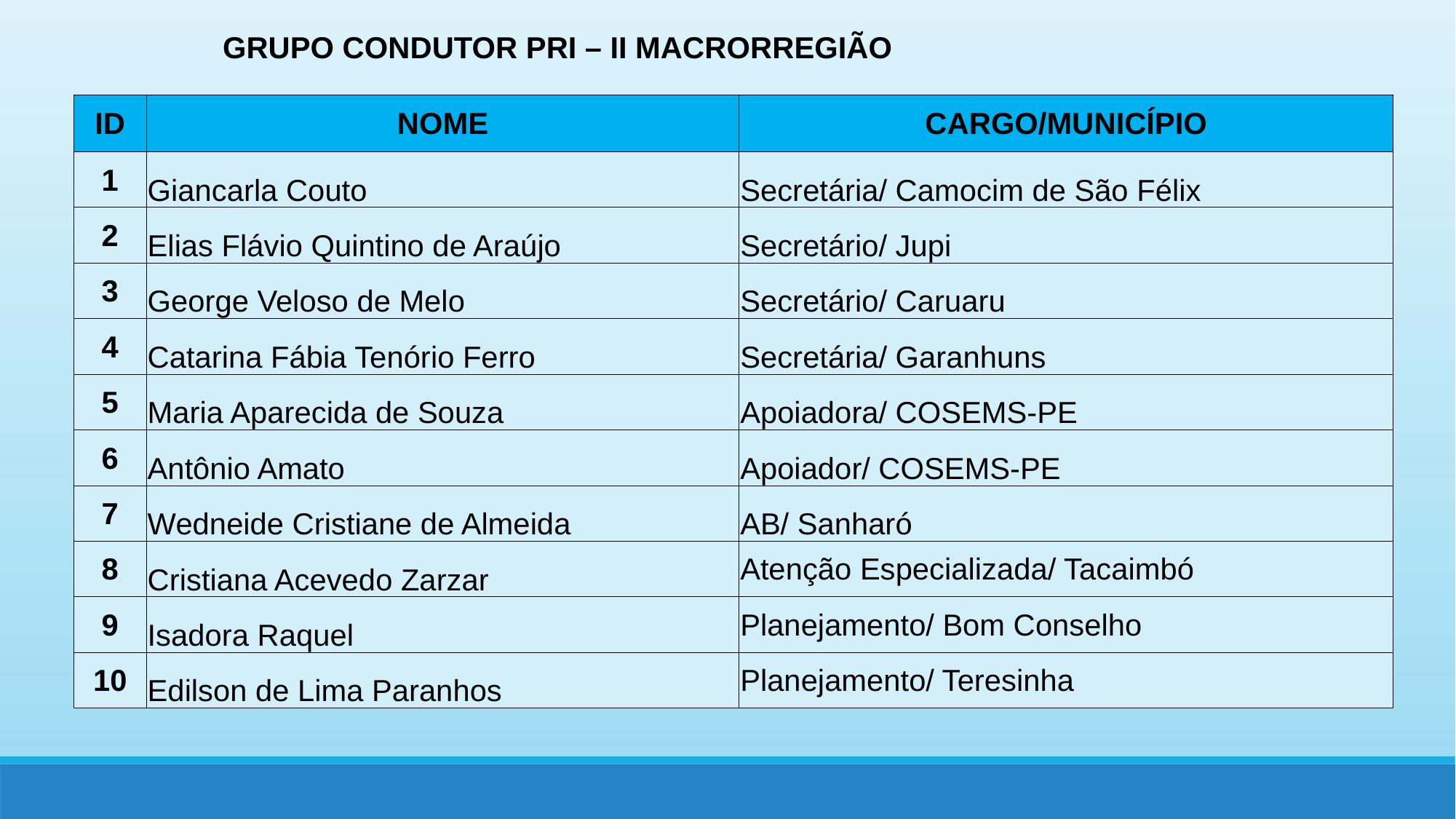

GRUPO CONDUTOR PRI – II MACRORREGIÃO
| ID | NOME | CARGO/MUNICÍPIO |
| --- | --- | --- |
| 1 | Giancarla Couto | Secretária/ Camocim de São Félix |
| 2 | Elias Flávio Quintino de Araújo | Secretário/ Jupi |
| 3 | George Veloso de Melo | Secretário/ Caruaru |
| 4 | Catarina Fábia Tenório Ferro | Secretária/ Garanhuns |
| 5 | Maria Aparecida de Souza | Apoiadora/ COSEMS-PE |
| 6 | Antônio Amato | Apoiador/ COSEMS-PE |
| 7 | Wedneide Cristiane de Almeida | AB/ Sanharó |
| 8 | Cristiana Acevedo Zarzar | Atenção Especializada/ Tacaimbó |
| 9 | Isadora Raquel | Planejamento/ Bom Conselho |
| 10 | Edilson de Lima Paranhos | Planejamento/ Teresinha |